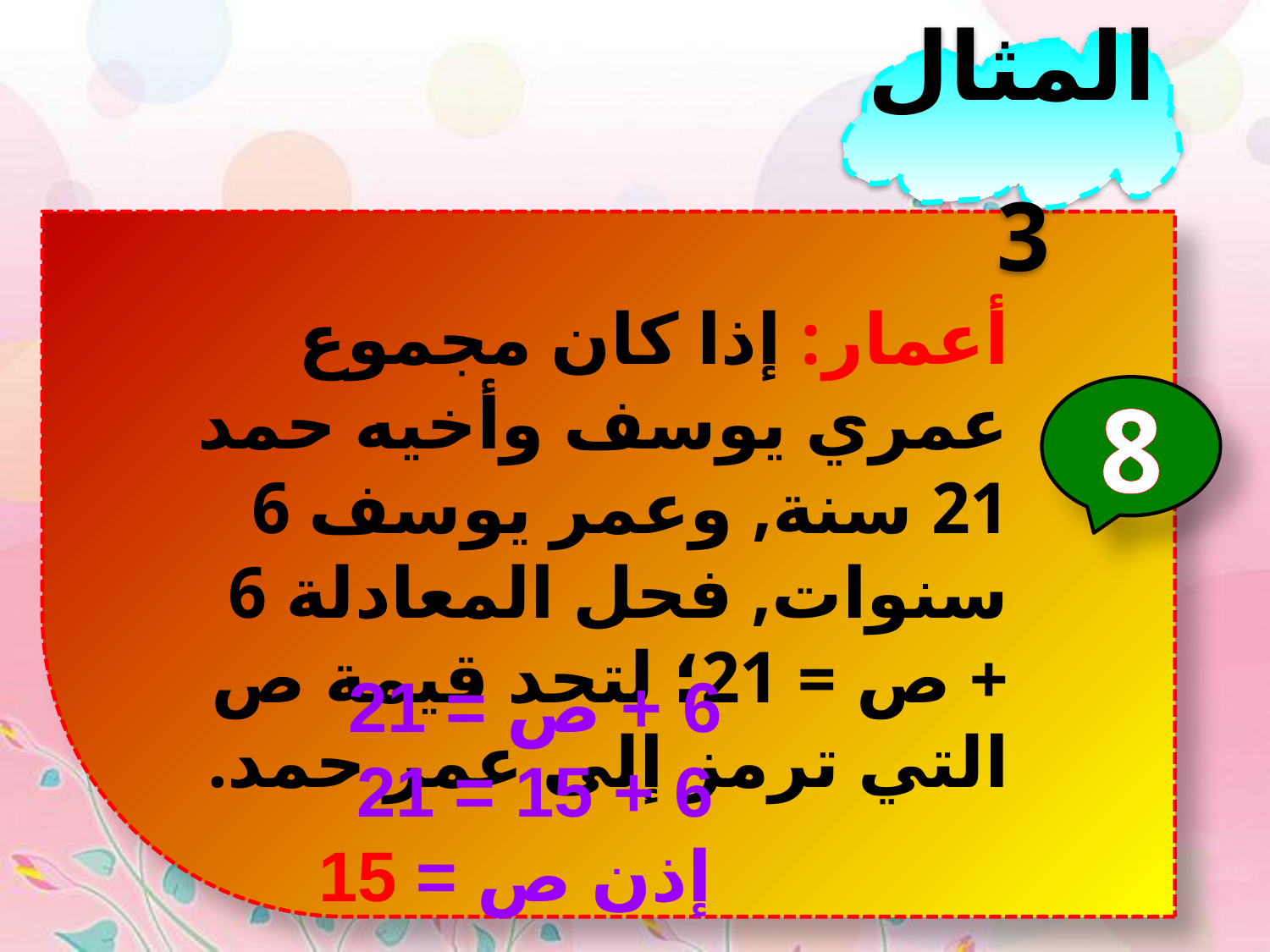

المثال 3

أعمار: إذا كان مجموع عمري يوسف وأخيه حمد 21 سنة, وعمر يوسف 6 سنوات, فحل المعادلة 6 + ص = 21؛ لتجد قيمة ص التي ترمز إلى عمر حمد.
8
6 + ص = 21
6 + 15 = 21
  إذن ص = 15